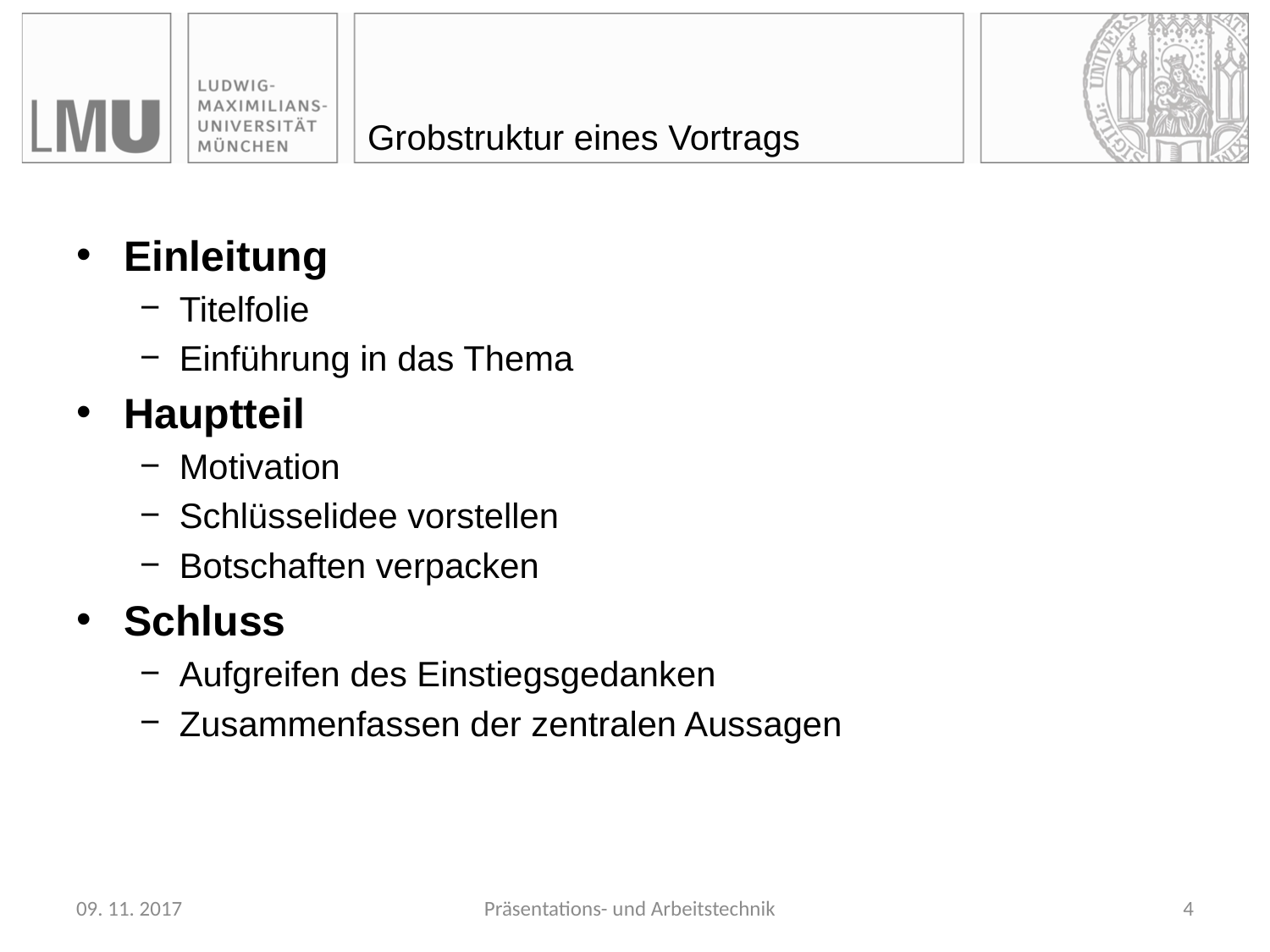

# Grobstruktur eines Vortrags
Einleitung
Titelfolie
Einführung in das Thema
Hauptteil
Motivation
Schlüsselidee vorstellen
Botschaften verpacken
Schluss
Aufgreifen des Einstiegsgedanken
Zusammenfassen der zentralen Aussagen
09. 11. 2017
Präsentations- und Arbeitstechnik
4